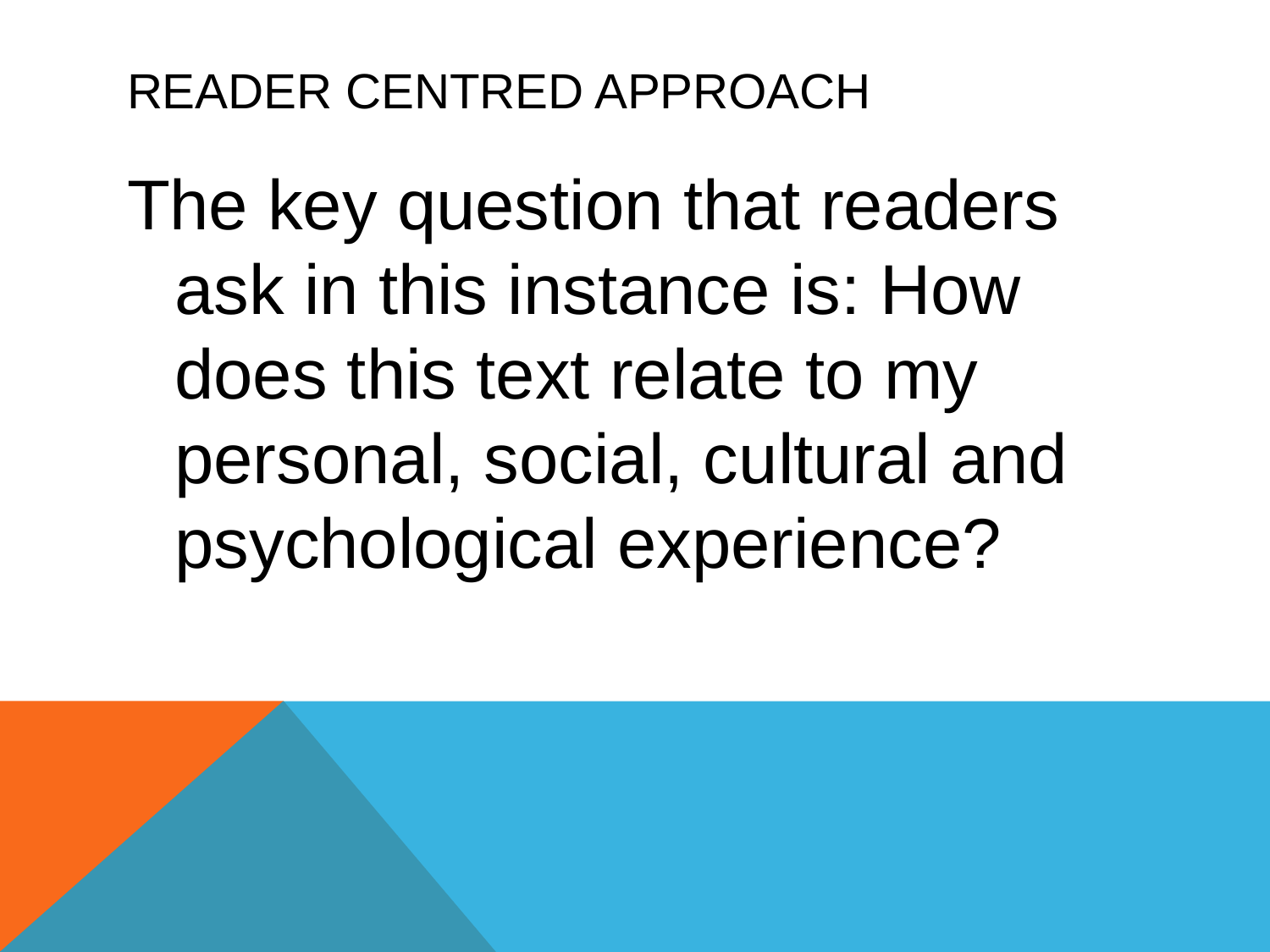

# Reader Centred approach
The key question that readers ask in this instance is: How does this text relate to my personal, social, cultural and psychological experience?